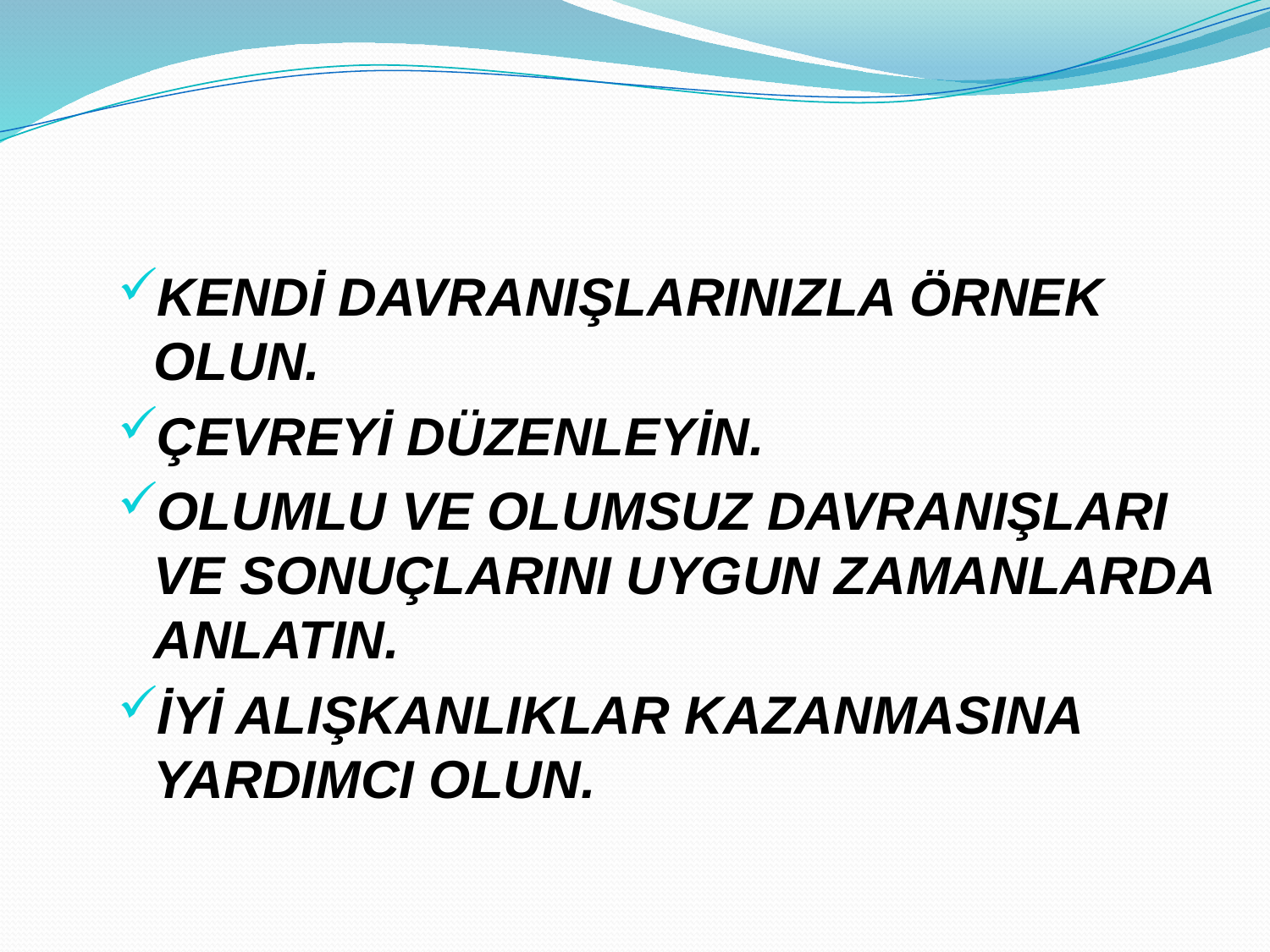

KENDİ DAVRANIŞLARINIZLA ÖRNEK OLUN.
ÇEVREYİ DÜZENLEYİN.
OLUMLU VE OLUMSUZ DAVRANIŞLARI VE SONUÇLARINI UYGUN ZAMANLARDA ANLATIN.
İYİ ALIŞKANLIKLAR KAZANMASINA YARDIMCI OLUN.